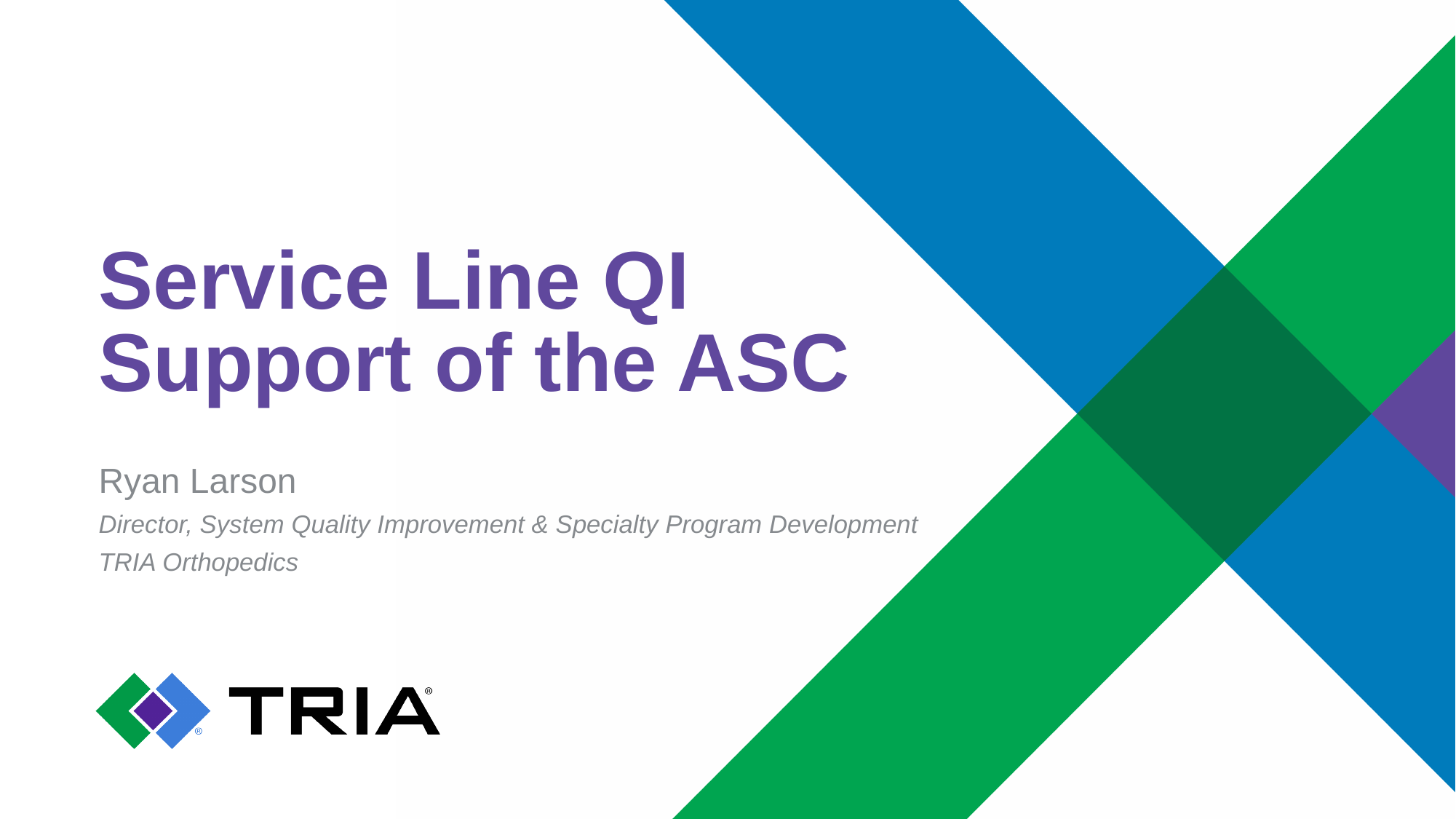

# Service Line QI Support of the ASC

Ryan Larson
Director, System Quality Improvement & Specialty Program Development
TRIA Orthopedics